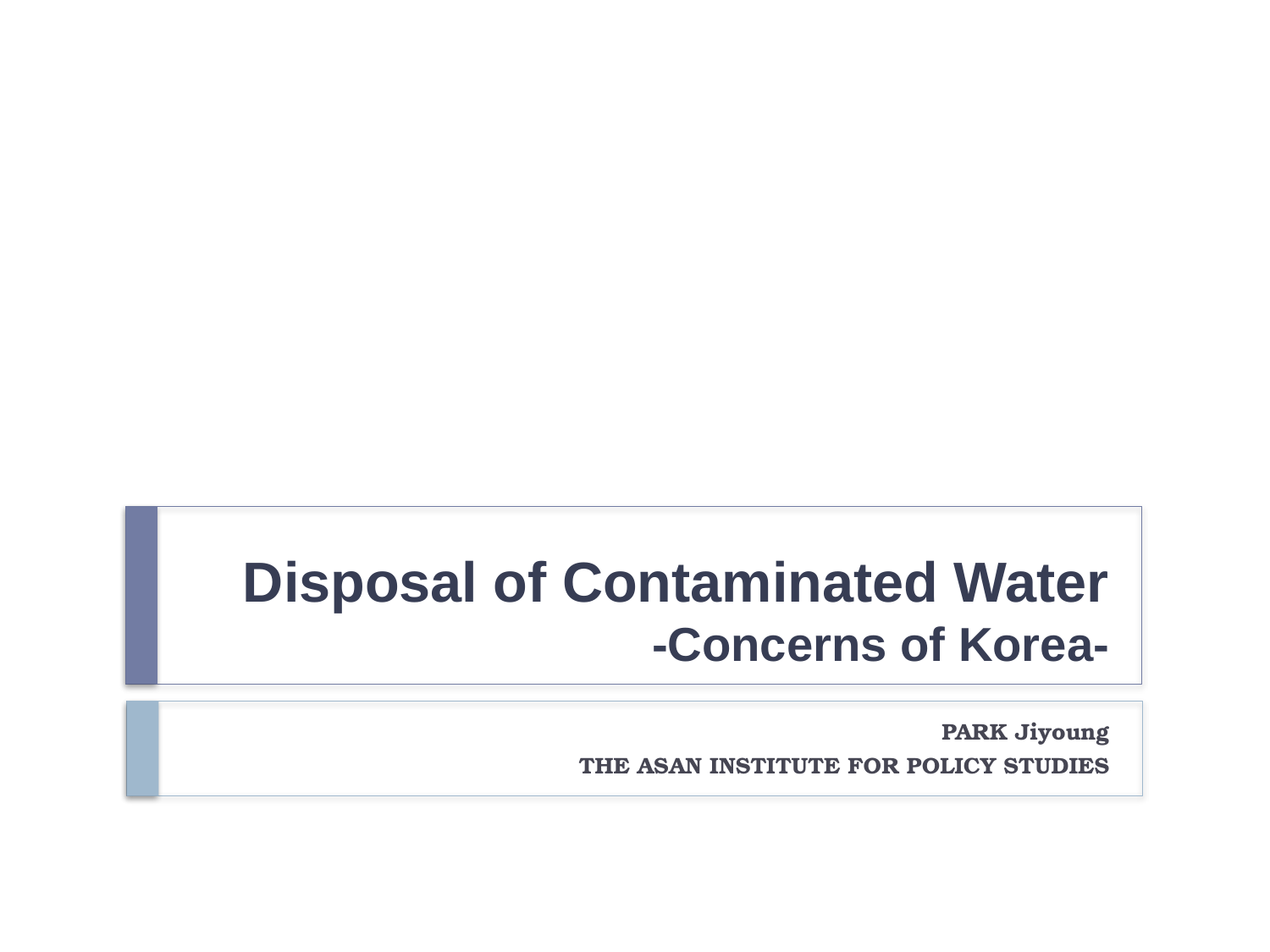

# Disposal of Contaminated Water -Concerns of Korea-
PARK Jiyoung
THE ASAN INSTITUTE FOR POLICY STUDIES